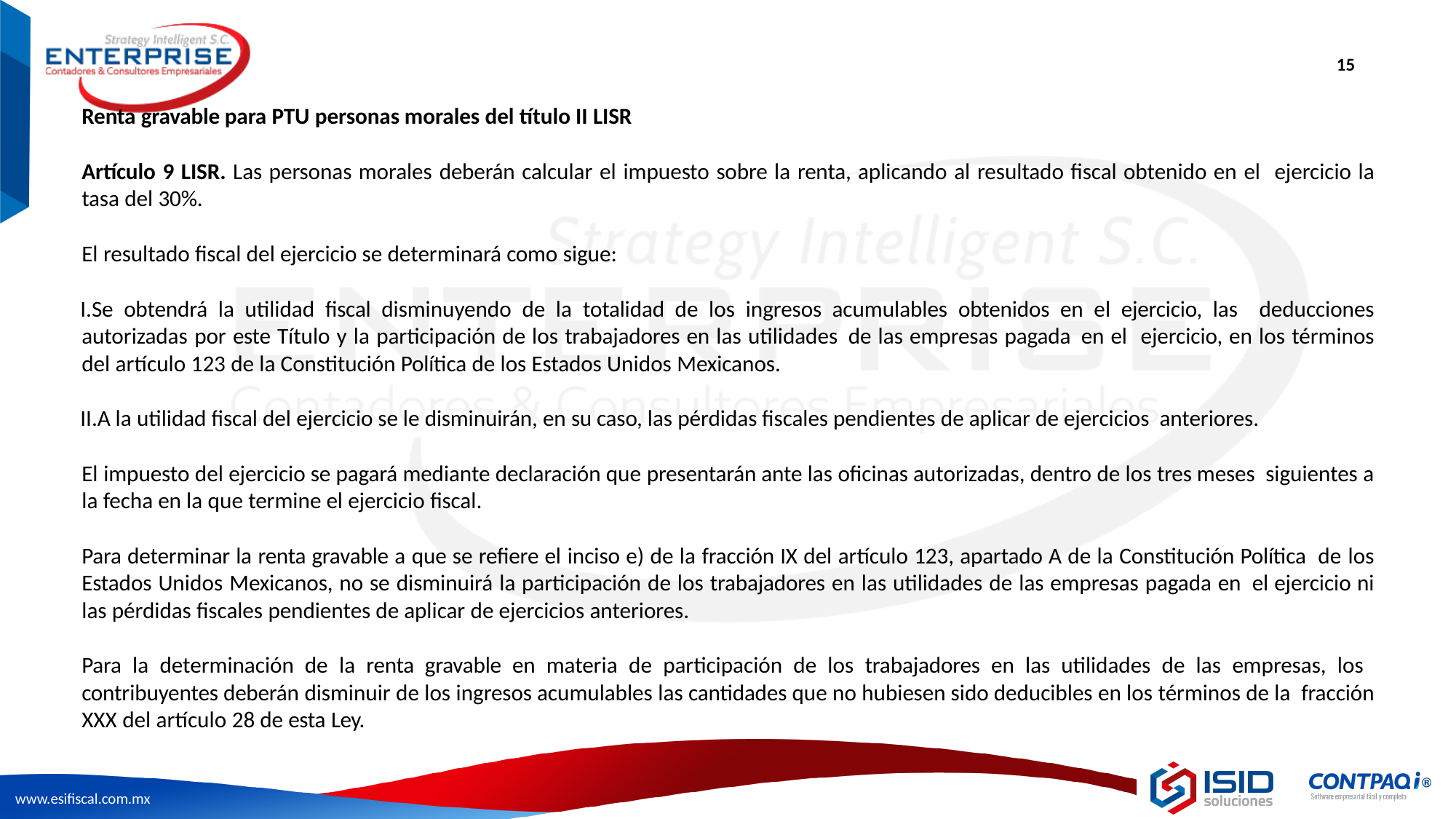

15
Renta gravable para PTU personas morales del título II LISR

Artículo 9 LISR. Las personas morales deberán calcular el impuesto sobre la renta, aplicando al resultado fiscal obtenido en el  ejercicio la tasa del 30%.

El resultado fiscal del ejercicio se determinará como sigue:

Se obtendrá la utilidad fiscal disminuyendo de la totalidad de los ingresos acumulables obtenidos en el ejercicio, las  deducciones autorizadas por este Título y la participación de los trabajadores en las utilidades de las empresas pagada en el  ejercicio, en los términos del artículo 123 de la Constitución Política de los Estados Unidos Mexicanos.

A la utilidad fiscal del ejercicio se le disminuirán, en su caso, las pérdidas fiscales pendientes de aplicar de ejercicios  anteriores.

El impuesto del ejercicio se pagará mediante declaración que presentarán ante las oficinas autorizadas, dentro de los tres meses  siguientes a la fecha en la que termine el ejercicio fiscal.

Para determinar la renta gravable a que se refiere el inciso e) de la fracción IX del artículo 123, apartado A de la Constitución Política  de los Estados Unidos Mexicanos, no se disminuirá la participación de los trabajadores en las utilidades de las empresas pagada en  el ejercicio ni las pérdidas fiscales pendientes de aplicar de ejercicios anteriores.

Para la determinación de la renta gravable en materia de participación de los trabajadores en las utilidades de las empresas, los  contribuyentes deberán disminuir de los ingresos acumulables las cantidades que no hubiesen sido deducibles en los términos de la  fracción XXX del artículo 28 de esta Ley.